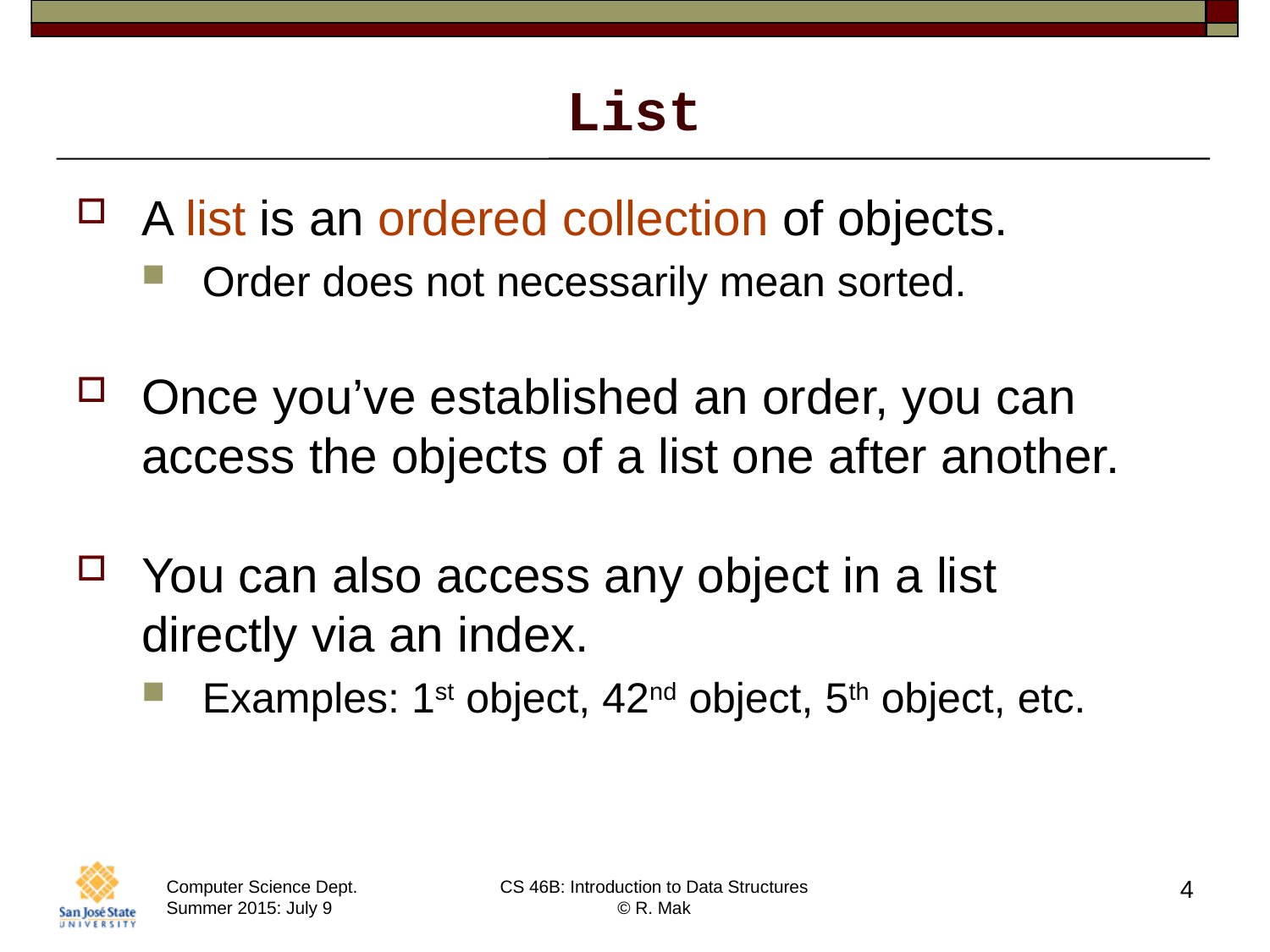

# List
A list is an ordered collection of objects.
Order does not necessarily mean sorted.

Once you’ve established an order, you can access the objects of a list one after another.

You can also access any object in a list
directly via an index.
Examples: 1st object, 42nd object, 5th object, etc.
4